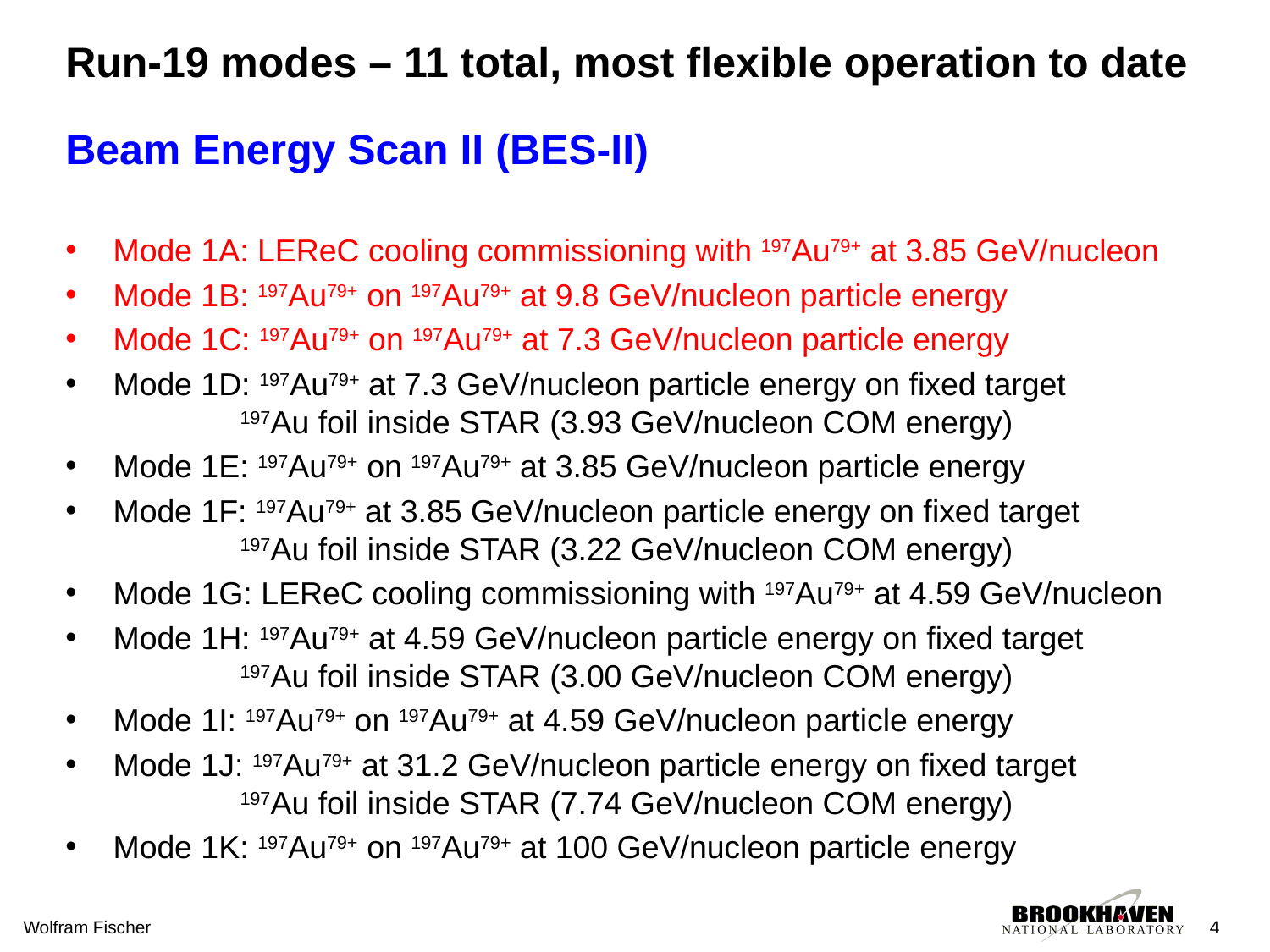

# Run-19 modes – 11 total, most flexible operation to date
Beam Energy Scan II (BES-II)
Mode 1A: LEReC cooling commissioning with 197Au79+ at 3.85 GeV/nucleon
Mode 1B: 197Au79+ on 197Au79+ at 9.8 GeV/nucleon particle energy
Mode 1C: 197Au79+ on 197Au79+ at 7.3 GeV/nucleon particle energy
Mode 1D: 197Au79+ at 7.3 GeV/nucleon particle energy on fixed target
   	197Au foil inside STAR (3.93 GeV/nucleon COM energy)
Mode 1E: 197Au79+ on 197Au79+ at 3.85 GeV/nucleon particle energy
Mode 1F: 197Au79+ at 3.85 GeV/nucleon particle energy on fixed target
	197Au foil inside STAR (3.22 GeV/nucleon COM energy)
Mode 1G: LEReC cooling commissioning with 197Au79+ at 4.59 GeV/nucleon
Mode 1H: 197Au79+ at 4.59 GeV/nucleon particle energy on fixed target
	197Au foil inside STAR (3.00 GeV/nucleon COM energy)
Mode 1I: 197Au79+ on 197Au79+ at 4.59 GeV/nucleon particle energy
Mode 1J: 197Au79+ at 31.2 GeV/nucleon particle energy on fixed target
	197Au foil inside STAR (7.74 GeV/nucleon COM energy)
Mode 1K: 197Au79+ on 197Au79+ at 100 GeV/nucleon particle energy
Wolfram Fischer
4